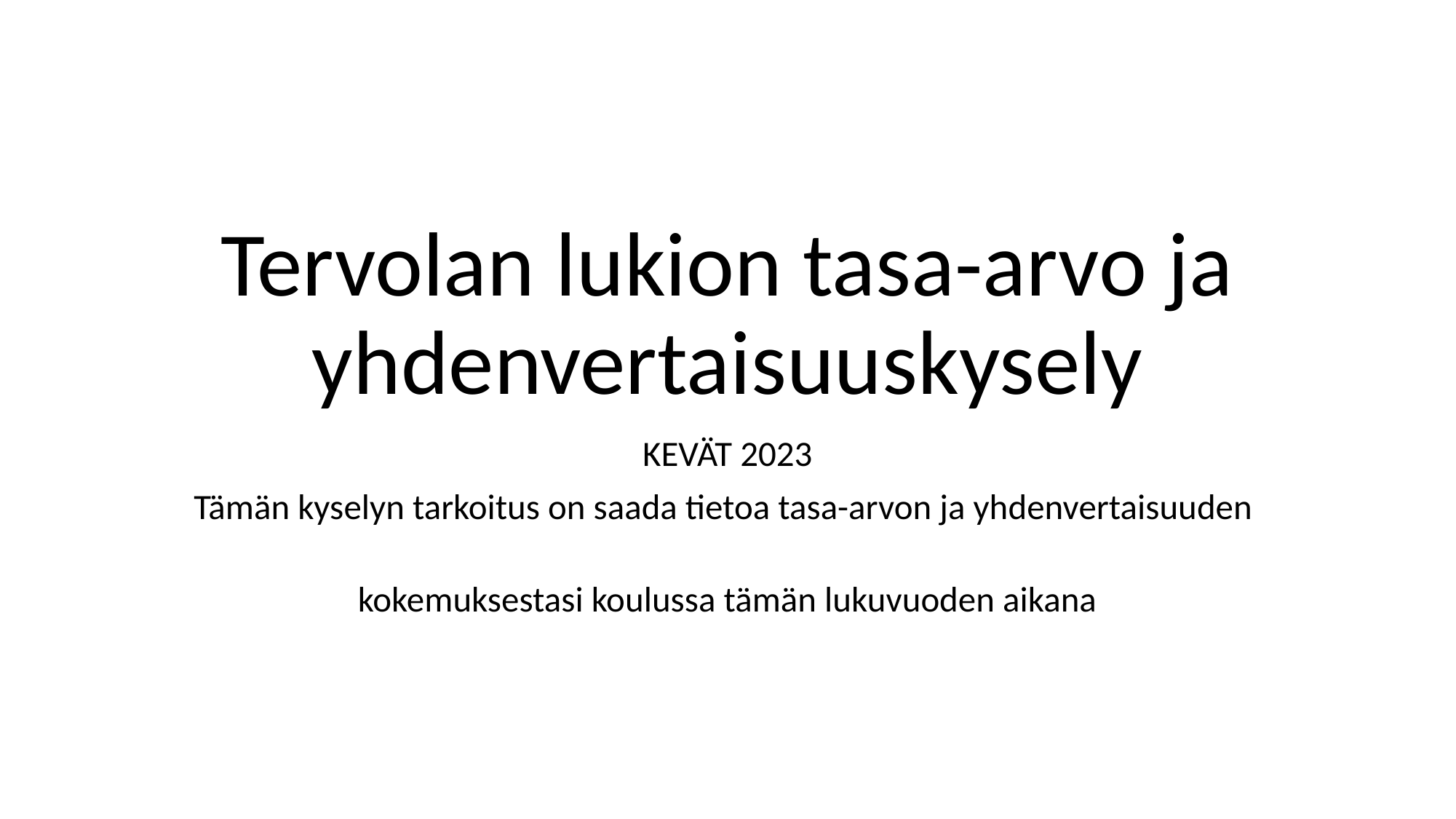

# Tervolan lukion tasa-arvo ja yhdenvertaisuuskysely
KEVÄT 2023
Tämän kyselyn tarkoitus on saada tietoa tasa-arvon ja yhdenvertaisuuden
kokemuksestasi koulussa tämän lukuvuoden aikana